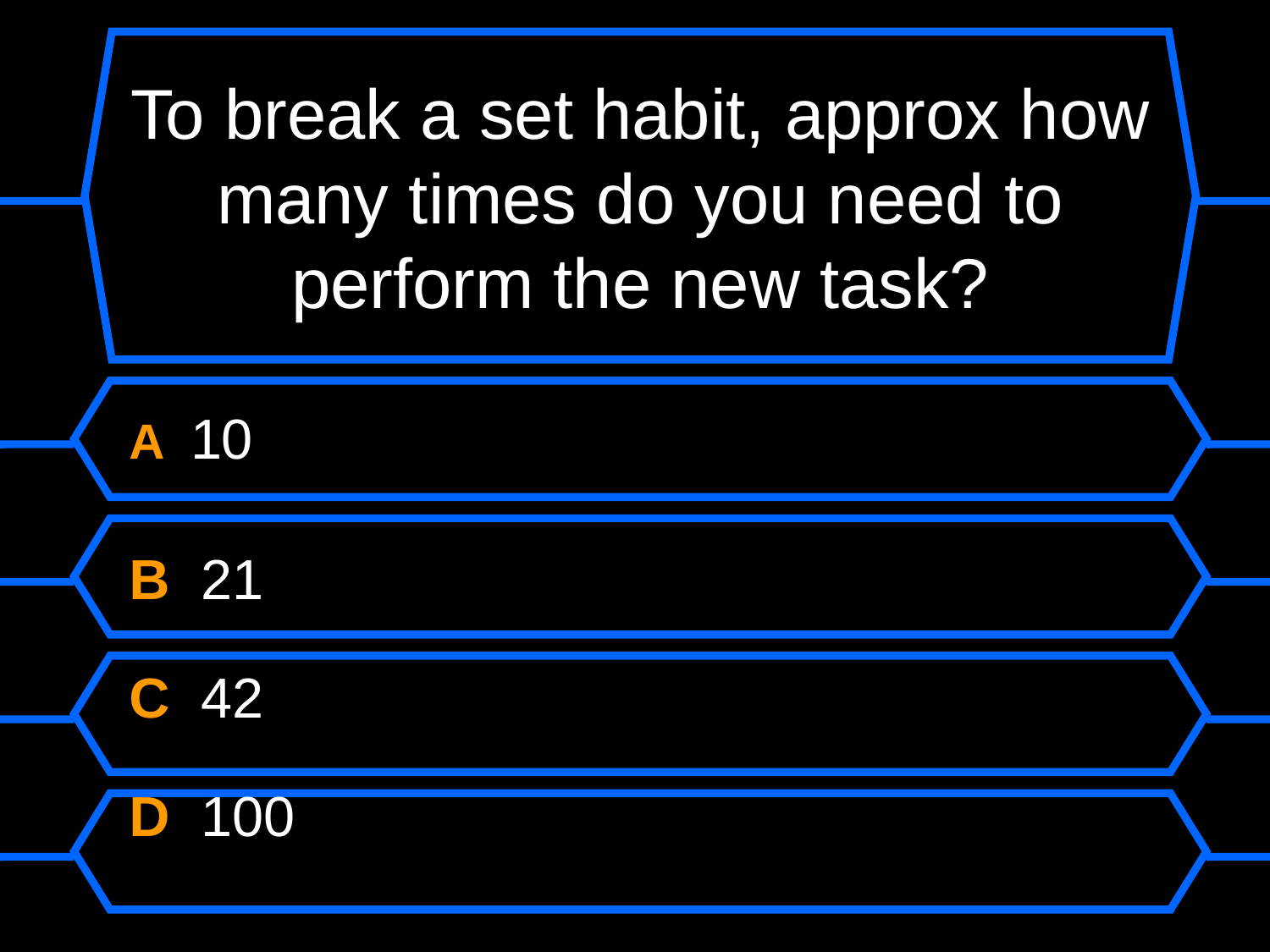

# To break a set habit, approx how many times do you need to perform the new task?

A  10
B  21
C  42
D  100